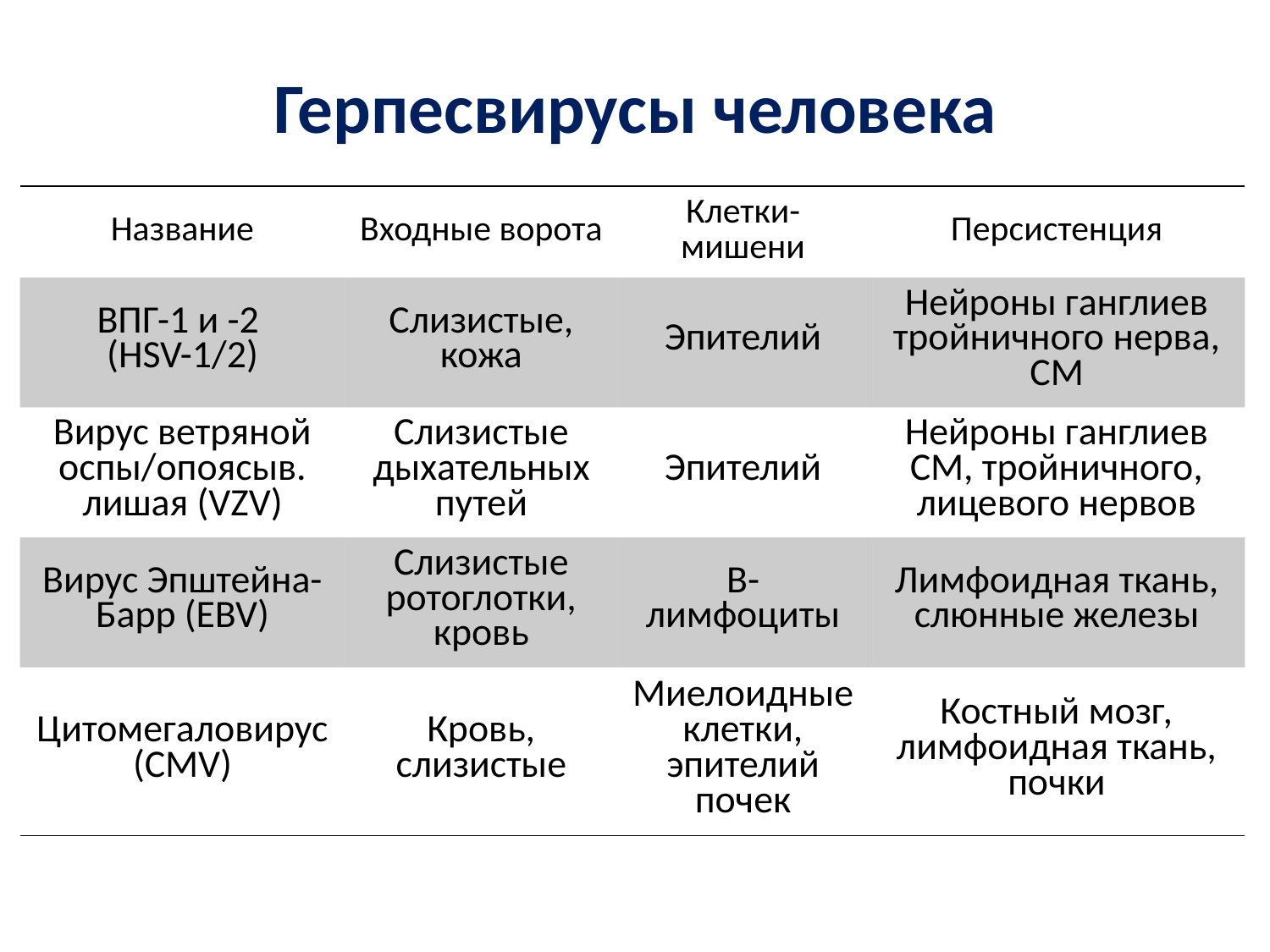

# Герпесвирусы человека
| Название | Входные ворота | Клетки-мишени | Персистенция |
| --- | --- | --- | --- |
| ВПГ-1 и -2 (HSV-1/2) | Слизистые, кожа | Эпителий | Нейроны ганглиев тройничного нерва, СМ |
| Вирус ветряной оспы/опоясыв. лишая (VZV) | Слизистые дыхательных путей | Эпителий | Нейроны ганглиев СМ, тройничного, лицевого нервов |
| Вирус Эпштейна-Барр (EBV) | Слизистые ротоглотки, кровь | B-лимфоциты | Лимфоидная ткань, слюнные железы |
| Цитомегаловирус (CMV) | Кровь, слизистые | Миелоидные клетки, эпителий почек | Костный мозг, лимфоидная ткань, почки |